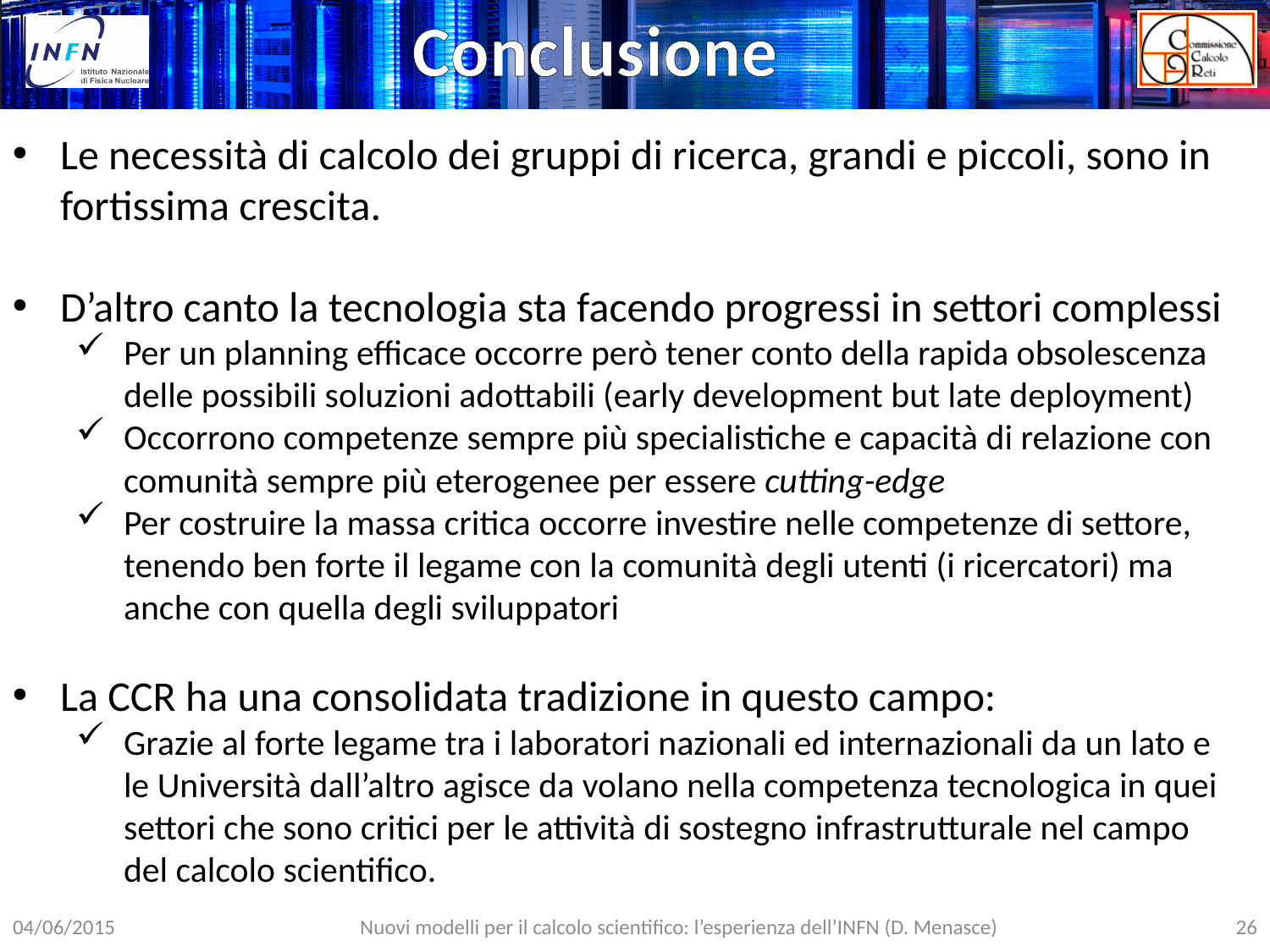

Conclusione
Le necessità di calcolo dei gruppi di ricerca, grandi e piccoli, sono in fortissima crescita.

D’altro canto la tecnologia sta facendo progressi in settori complessi
Per un planning efficace occorre però tener conto della rapida obsolescenza delle possibili soluzioni adottabili (early development but late deployment)
Occorrono competenze sempre più specialistiche e capacità di relazione con comunità sempre più eterogenee per essere cutting-edge
Per costruire la massa critica occorre investire nelle competenze di settore, tenendo ben forte il legame con la comunità degli utenti (i ricercatori) ma anche con quella degli sviluppatori

La CCR ha una consolidata tradizione in questo campo:
Grazie al forte legame tra i laboratori nazionali ed internazionali da un lato e le Università dall’altro agisce da volano nella competenza tecnologica in quei settori che sono critici per le attività di sostegno infrastrutturale nel campo del calcolo scientifico.

26
Nuovi modelli per il calcolo scientifico: l’esperienza dell’INFN (D. Menasce)
04/06/2015